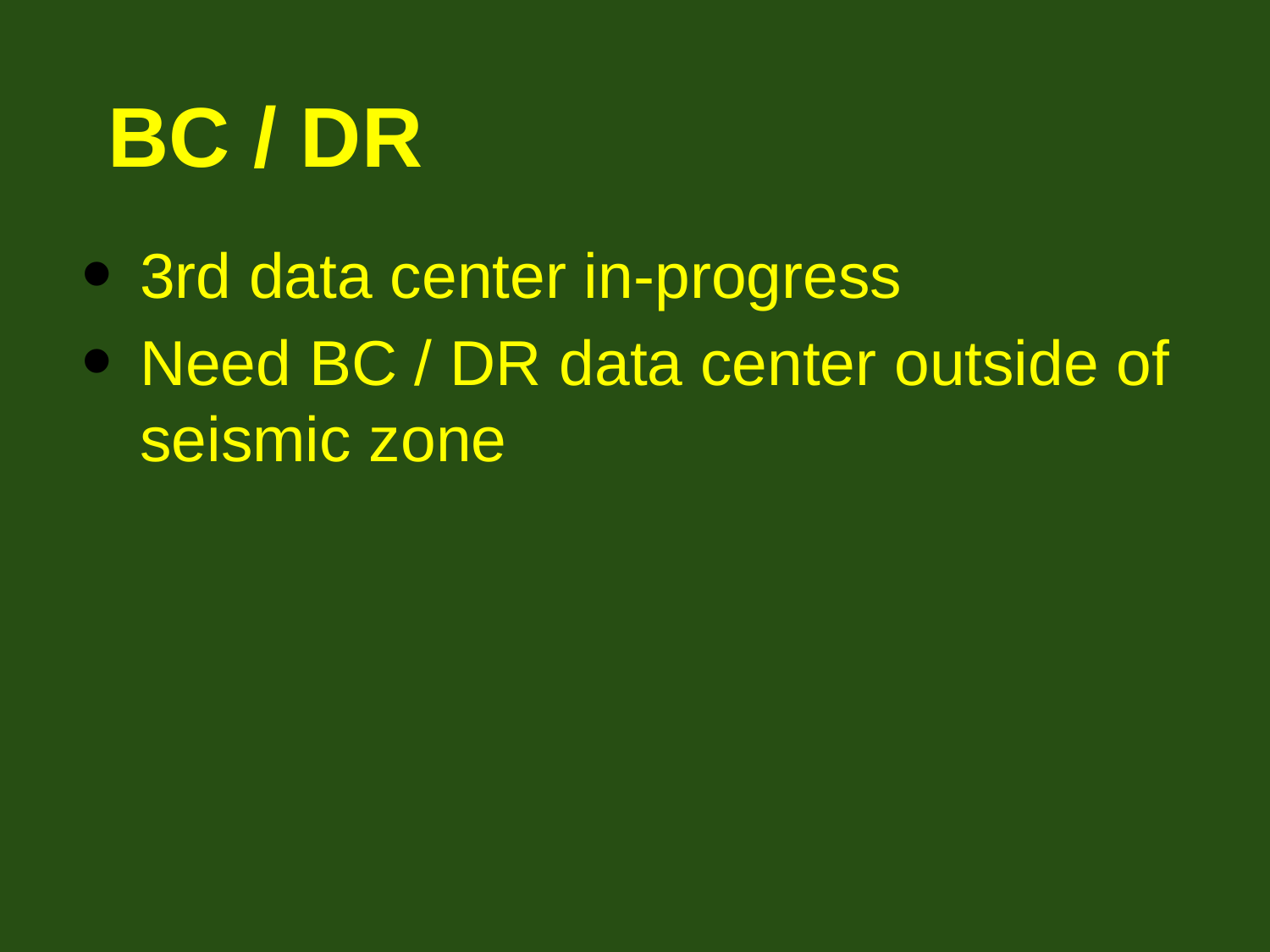

# BC / DR
3rd data center in-progress
Need BC / DR data center outside of seismic zone